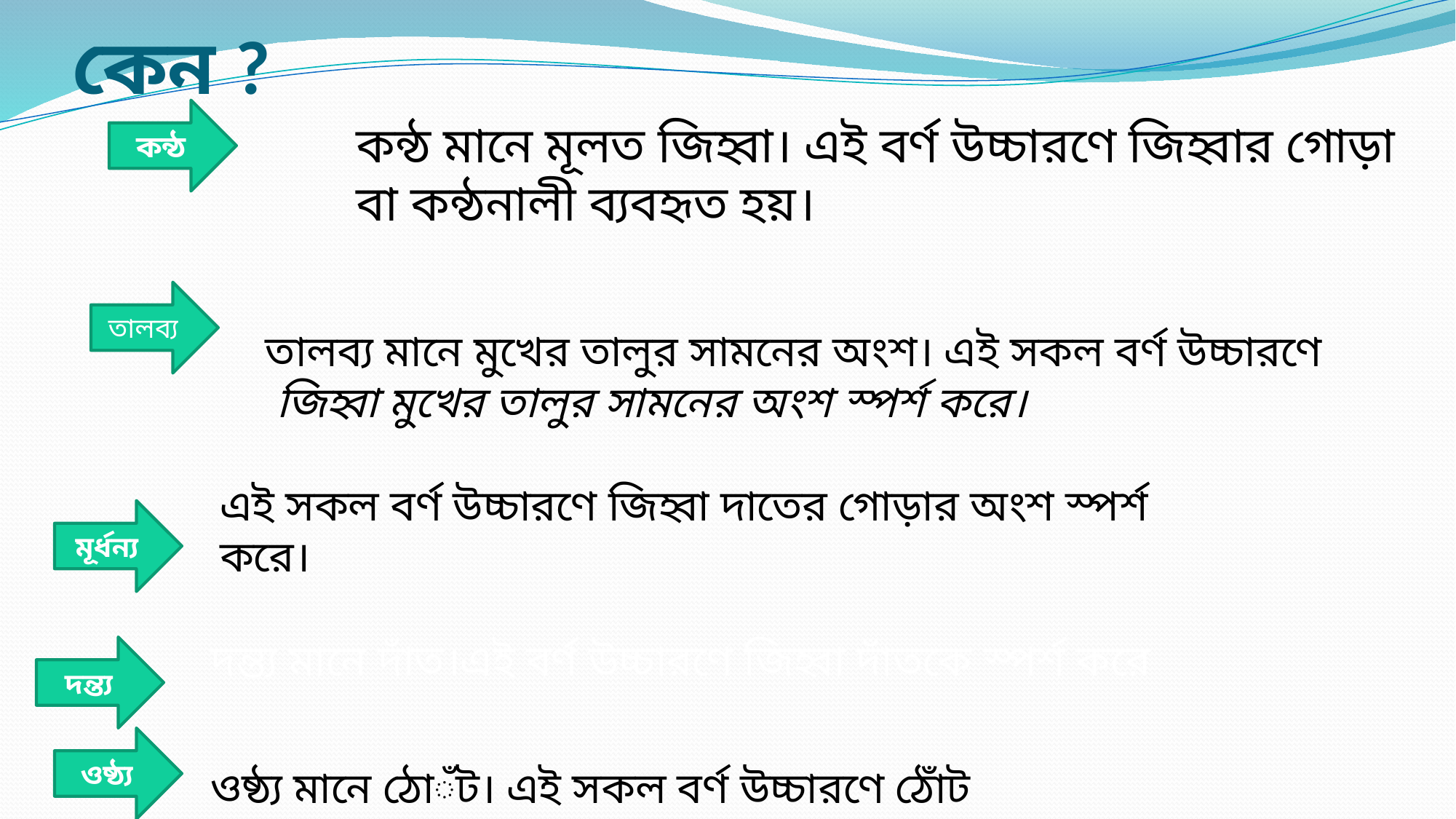

# কেন ?
কন্ঠ
কন্ঠ মানে মূলত জিহ্বা। এই বর্ণ উচ্চারণে জিহ্বার গোড়া
বা কন্ঠনালী ব্যবহৃত হয়।
তালব্য
তালব্য মানে মুখের তালুর সামনের অংশ। এই সকল বর্ণ উচ্চারণে
 জিহ্বা মুখের তালুর সামনের অংশ স্পর্শ করে।
এই সকল বর্ণ উচ্চারণে জিহ্বা দাতের গোড়ার অংশ স্পর্শ করে।
মূর্ধন্য
দন্ত্য মানে দাঁত।এই বর্ণ উচ্চারণে জিহ্বা দাঁতকে স্পর্শ করে
দন্ত্য
ওষ্ঠ্য
ওষ্ঠ্য মানে ঠোঁট। এই সকল বর্ণ উচ্চারণে ঠোঁট ব্যবহৃত হয়।